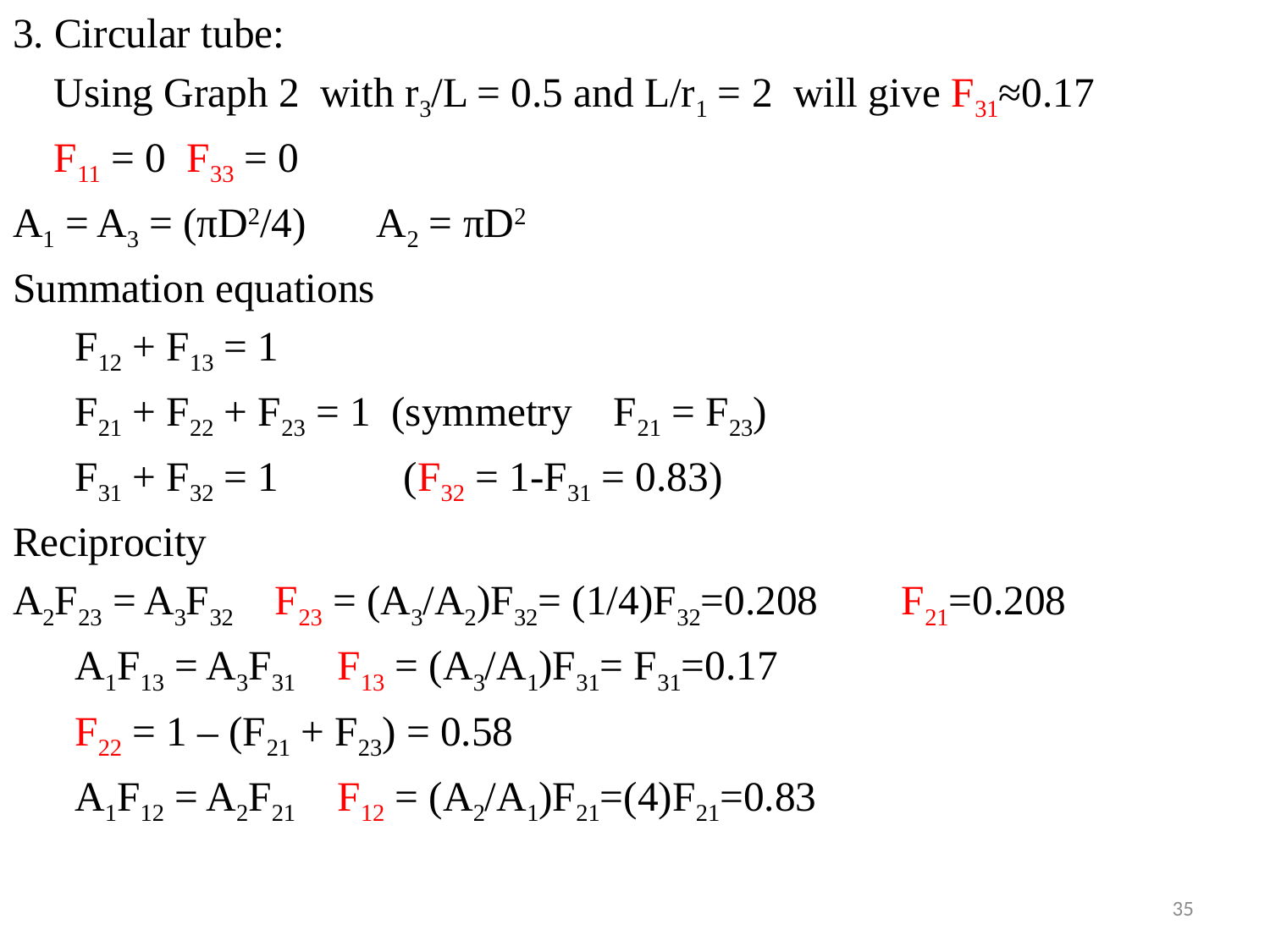

#
3. Circular tube:
	Using Graph 2  with r3/L = 0.5 and L/r1 = 2  will give F31≈0.17
	F11 = 0  F33 = 0
A1 = A3 = (πD2/4)       A2 = πD2
Summation equations
	F12 + F13 = 1
	F21 + F22 + F23 = 1  (symmetry    F21 = F23)
	F31 + F32 = 1            (F32 = 1-F31 = 0.83)
Reciprocity
A2F23 = A3F32    F23 = (A3/A2)F32= (1/4)F32=0.208        F21=0.208
	A1F13 = A3F31    F13 = (A3/A1)F31= F31=0.17
	F22 = 1 – (F21 + F23) = 0.58
	A1F12 = A2F21    F12 = (A2/A1)F21=(4)F21=0.83

35